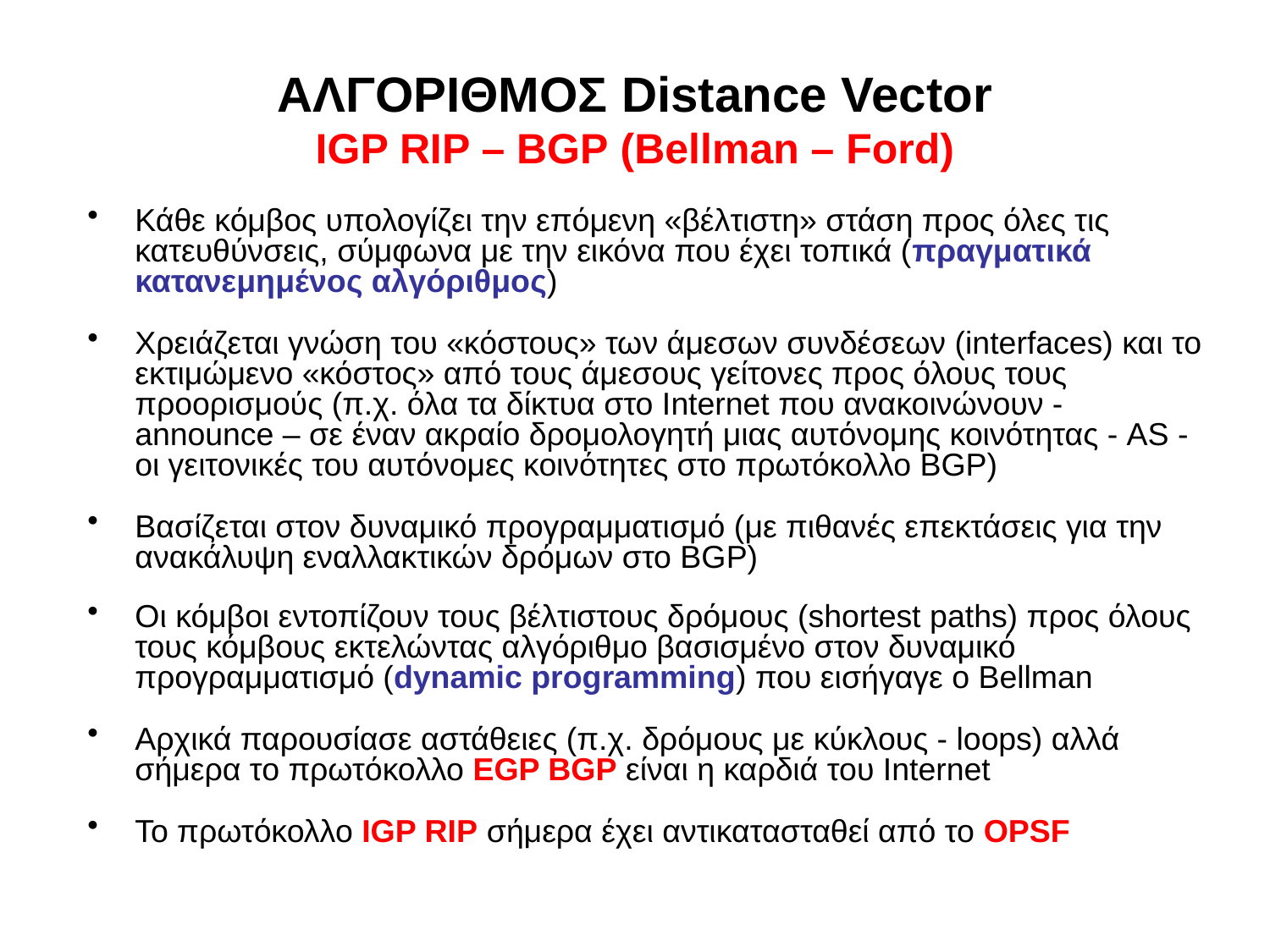

# ΑΛΓΟΡΙΘΜΟΣ Distance Vector IGP RIP – BGP (Bellman – Ford)
Κάθε κόμβος υπολογίζει την επόμενη «βέλτιστη» στάση προς όλες τις κατευθύνσεις, σύμφωνα με την εικόνα που έχει τοπικά (πραγματικά κατανεμημένος αλγόριθμος)

Χρειάζεται γνώση του «κόστους» των άμεσων συνδέσεων (interfaces) και το εκτιμώμενο «κόστος» από τους άμεσους γείτονες προς όλους τους προορισμούς (π.χ. όλα τα δίκτυα στο Internet που ανακοινώνουν - announce – σε έναν ακραίο δρομολογητή μιας αυτόνομης κοινότητας - AS - οι γειτονικές του αυτόνομες κοινότητες στο πρωτόκολλο BGP)

Βασίζεται στον δυναμικό προγραμματισμό (με πιθανές επεκτάσεις για την ανακάλυψη εναλλακτικών δρόμων στο BGP)

Οι κόμβοι εντοπίζουν τους βέλτιστους δρόμους (shortest paths) προς όλους τους κόμβους εκτελώντας αλγόριθμο βασισμένο στον δυναμικό προγραμματισμό (dynamic programming) που εισήγαγε ο Bellman

Αρχικά παρουσίασε αστάθειες (π.χ. δρόμους με κύκλους - loops) αλλά σήμερα το πρωτόκολλο EGP BGP είναι η καρδιά του Internet

Το πρωτόκολλο IGP RIP σήμερα έχει αντικατασταθεί από το OPSF